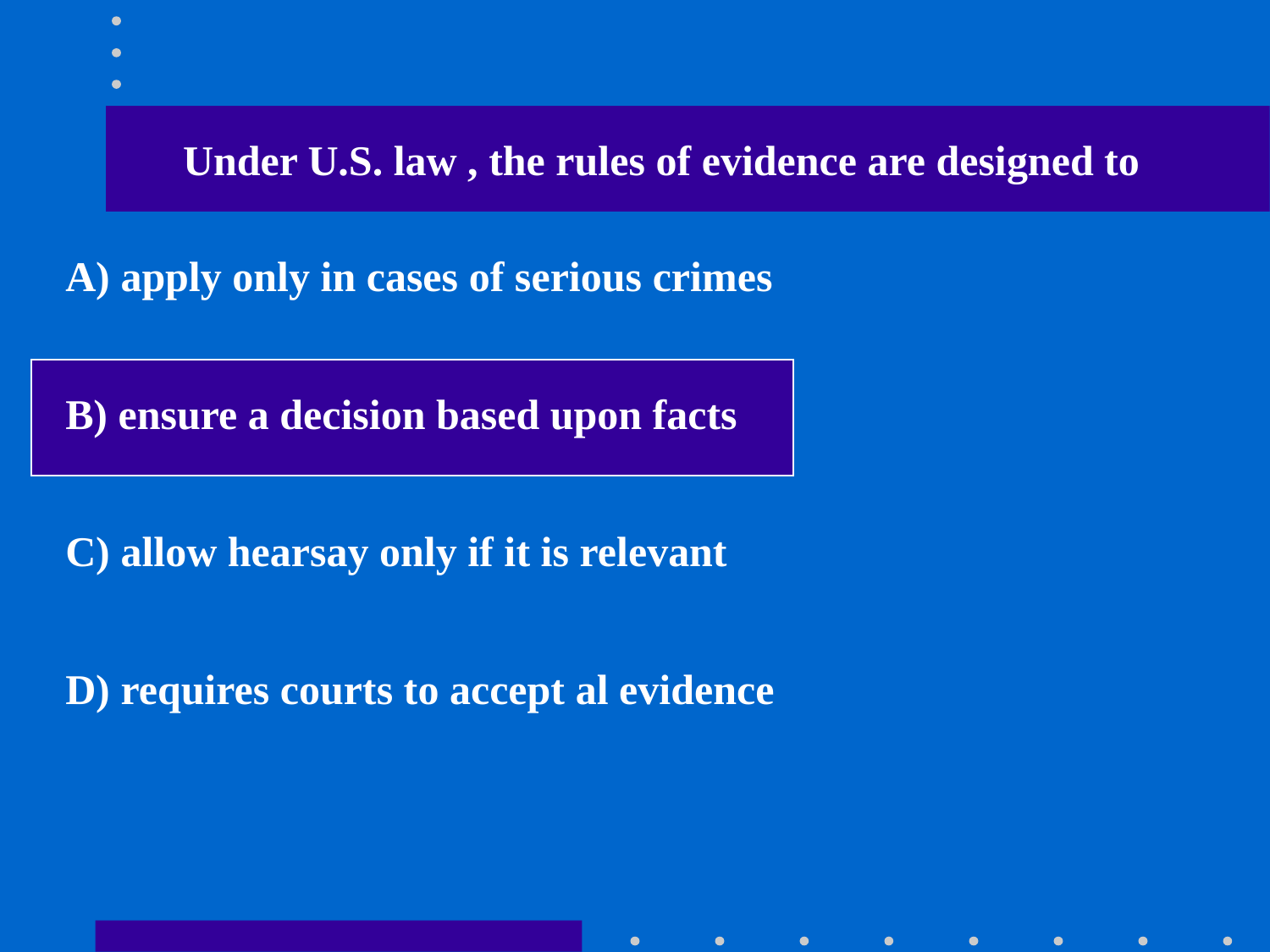

Under U.S. law , the rules of evidence are designed to
A) apply only in cases of serious crimes

B) ensure a decision based upon facts
C) allow hearsay only if it is relevant
D) requires courts to accept al evidence